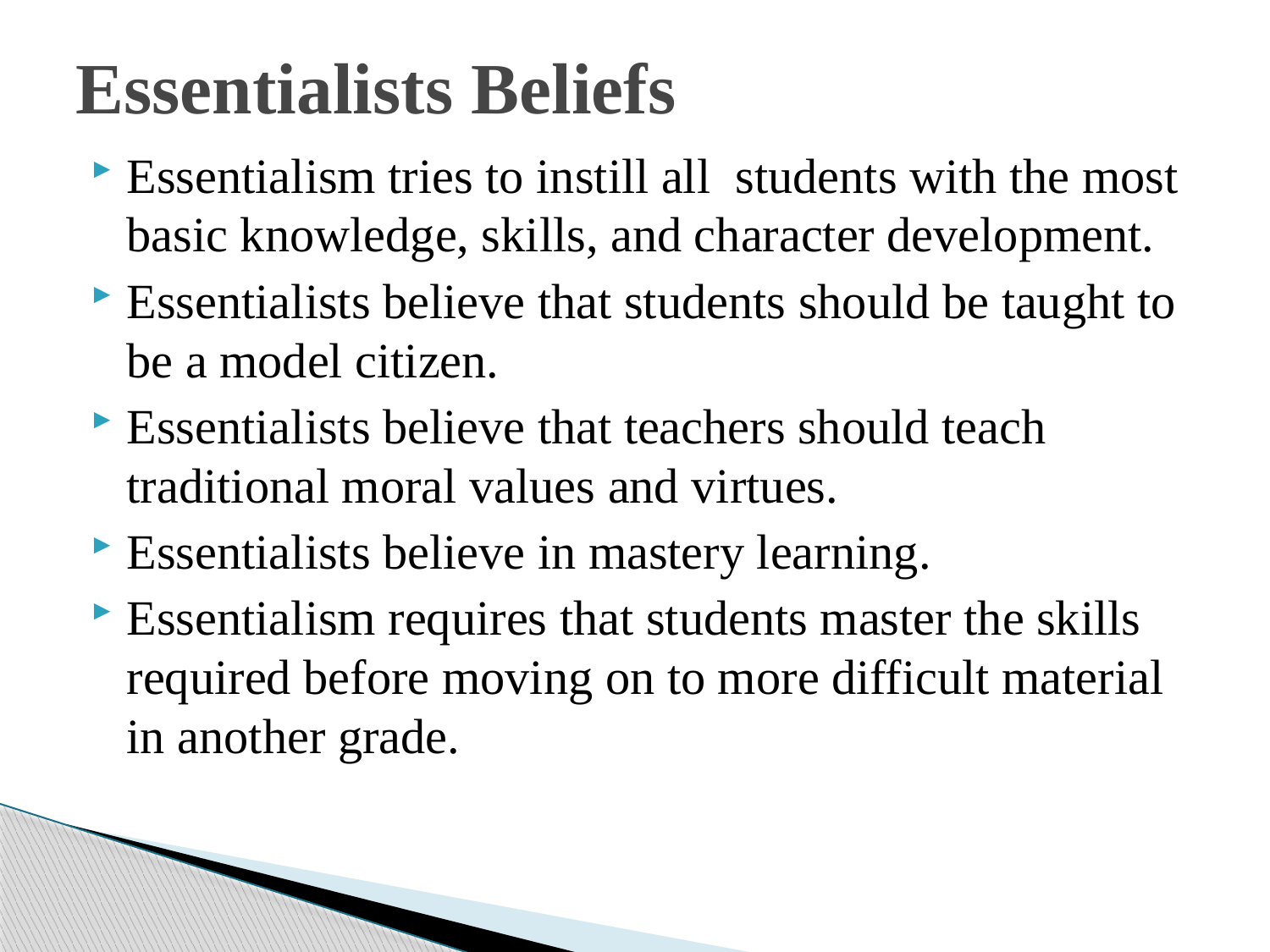

# Essentialists Beliefs
Essentialism tries to instill all  students with the most basic knowledge, skills, and character development.
Essentialists believe that students should be taught to be a model citizen.
Essentialists believe that teachers should teach traditional moral values and virtues.
Essentialists believe in mastery learning.
Essentialism requires that students master the skills required before moving on to more difficult material in another grade.